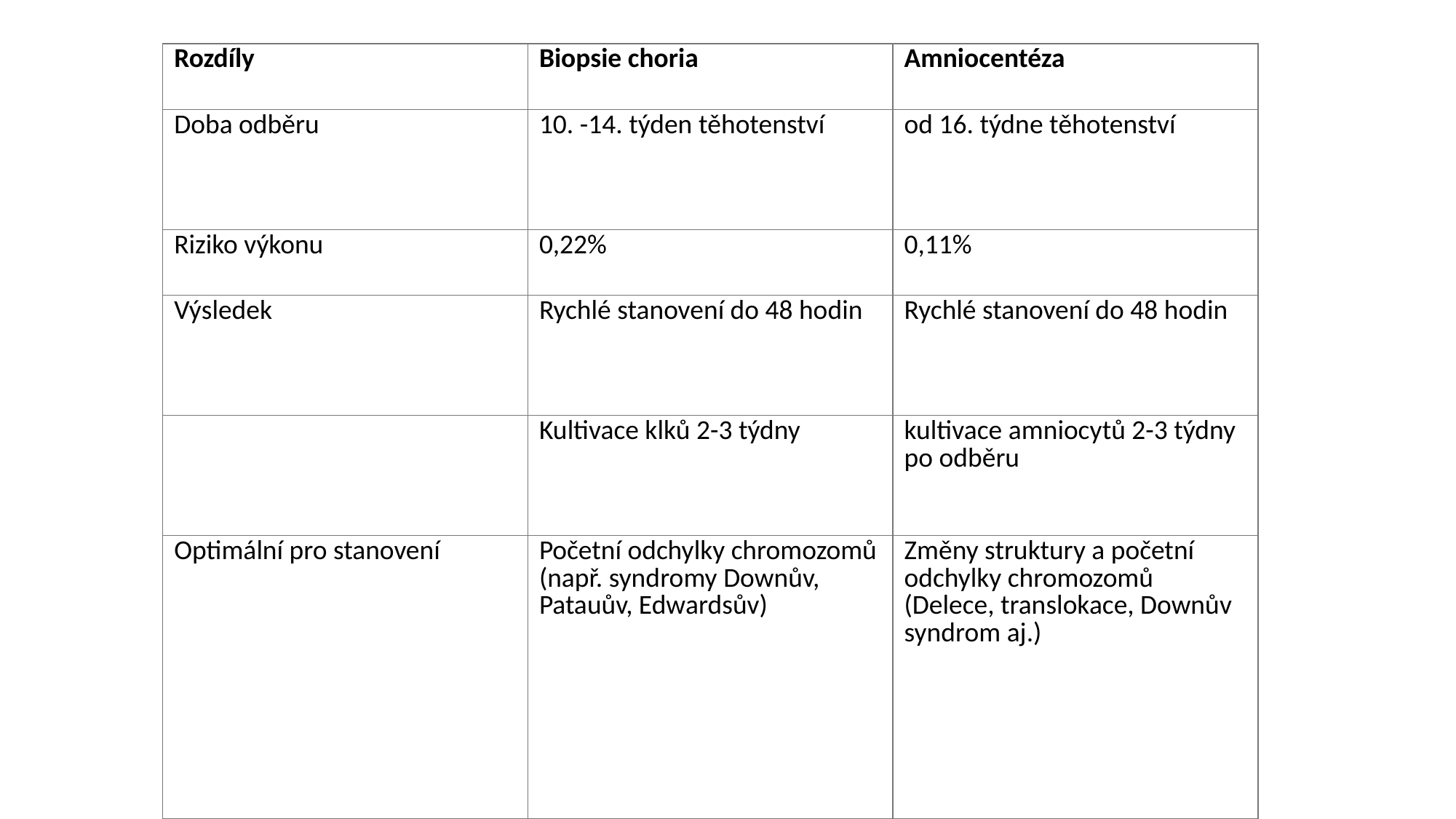

#
| Rozdíly | Biopsie choria | Amniocentéza |
| --- | --- | --- |
| Doba odběru | 10. -14. týden těhotenství | od 16. týdne těhotenství |
| Riziko výkonu | 0,22% | 0,11% |
| Výsledek | Rychlé stanovení do 48 hodin | Rychlé stanovení do 48 hodin |
|  | Kultivace klků 2-3 týdny | kultivace amniocytů 2-3 týdny po odběru |
| Optimální pro stanovení | Početní odchylky chromozomů (např. syndromy Downův, Patauův, Edwardsův) | Změny struktury a početní odchylky chromozomů (Delece, translokace, Downův syndrom aj.) |